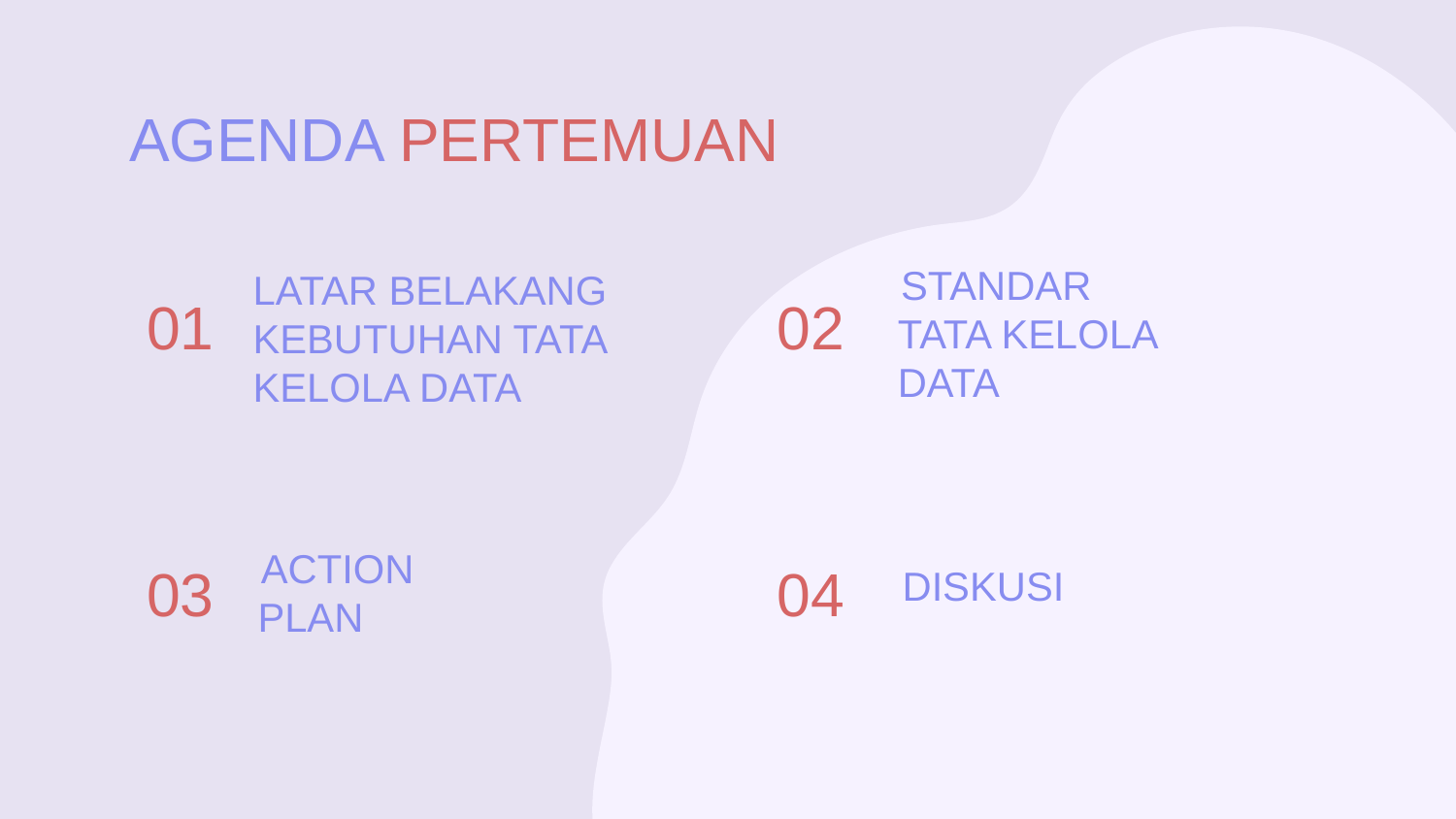

# AGENDA PERTEMUAN
01
02
     STANDAR TATA KELOLA DATA
LATAR BELAKANG KEBUTUHAN TATA KELOLA DATA
DISKUSI
03
     ACTION PLAN
04